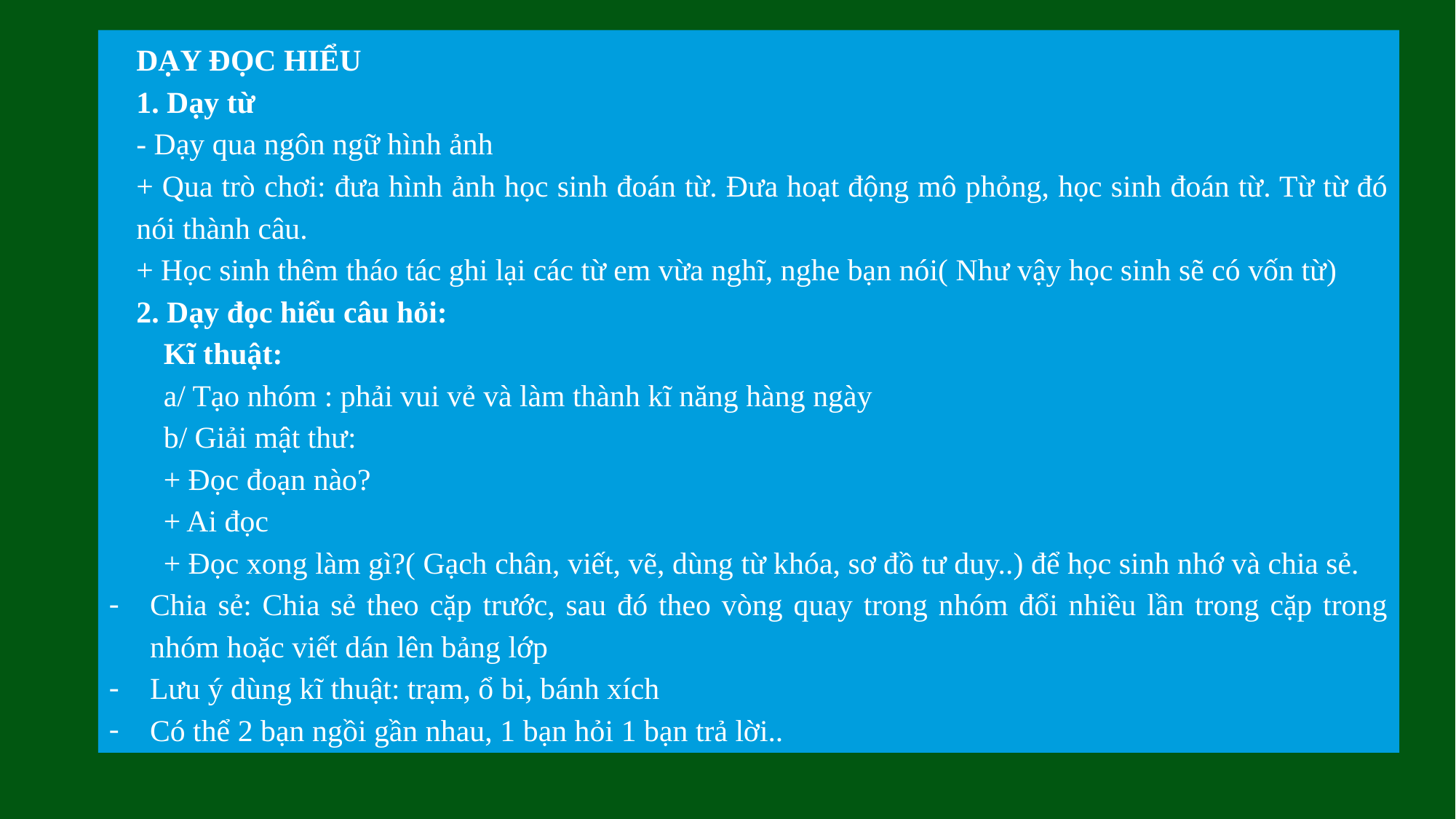

DẠY ĐỌC HIỂU
1. Dạy từ
- Dạy qua ngôn ngữ hình ảnh
+ Qua trò chơi: đưa hình ảnh học sinh đoán từ. Đưa hoạt động mô phỏng, học sinh đoán từ. Từ từ đó nói thành câu.
+ Học sinh thêm tháo tác ghi lại các từ em vừa nghĩ, nghe bạn nói( Như vậy học sinh sẽ có vốn từ)
2. Dạy đọc hiểu câu hỏi:
Kĩ thuật:
a/ Tạo nhóm : phải vui vẻ và làm thành kĩ năng hàng ngày
b/ Giải mật thư:
+ Đọc đoạn nào?
+ Ai đọc
+ Đọc xong làm gì?( Gạch chân, viết, vẽ, dùng từ khóa, sơ đồ tư duy..) để học sinh nhớ và chia sẻ.
Chia sẻ: Chia sẻ theo cặp trước, sau đó theo vòng quay trong nhóm đổi nhiều lần trong cặp trong nhóm hoặc viết dán lên bảng lớp
Lưu ý dùng kĩ thuật: trạm, ổ bi, bánh xích
Có thể 2 bạn ngồi gần nhau, 1 bạn hỏi 1 bạn trả lời..